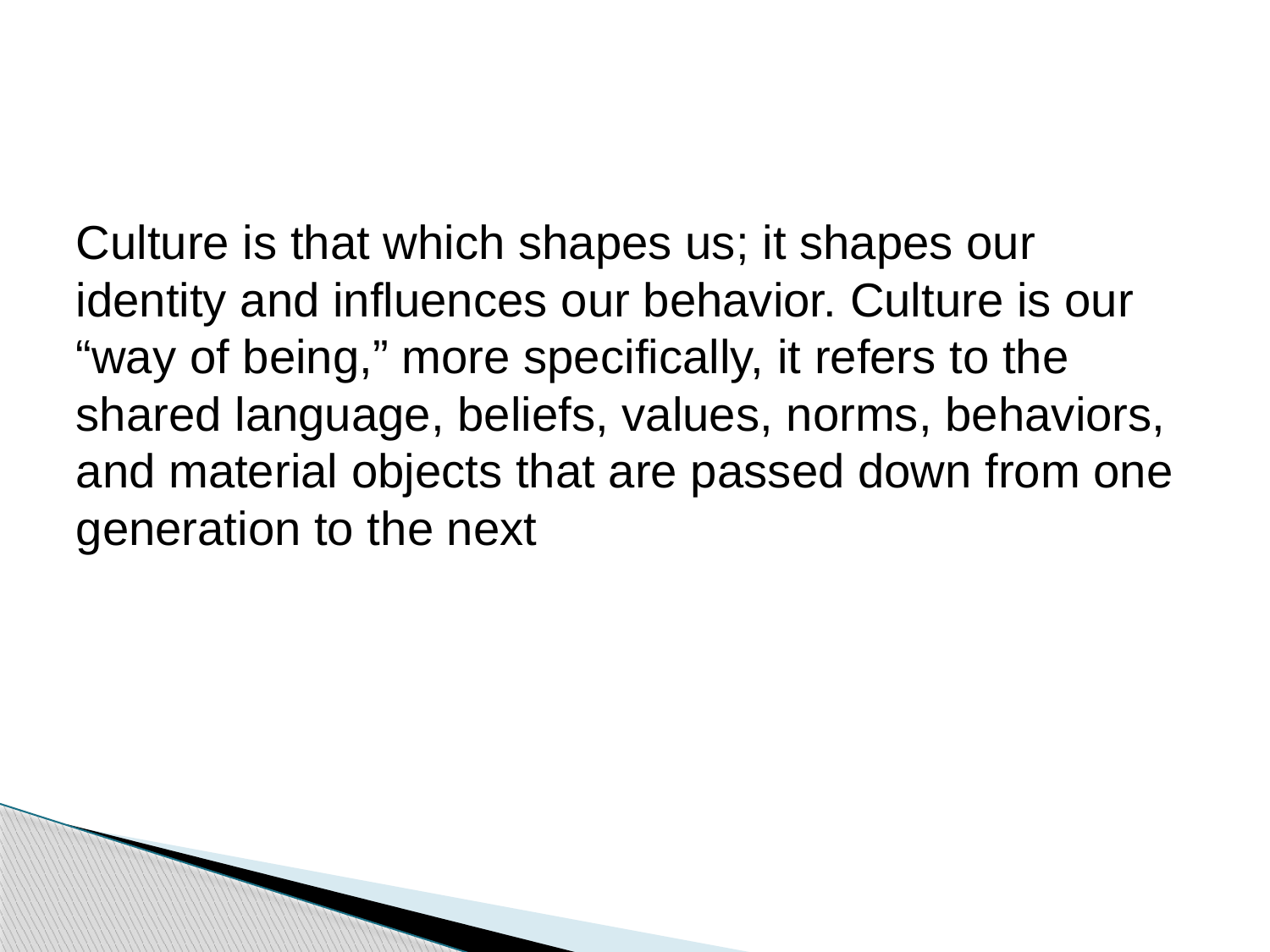

Culture is that which shapes us; it shapes our identity and influences our behavior. Culture is our “way of being,” more specifically, it refers to the shared language, beliefs, values, norms, behaviors, and material objects that are passed down from one generation to the next